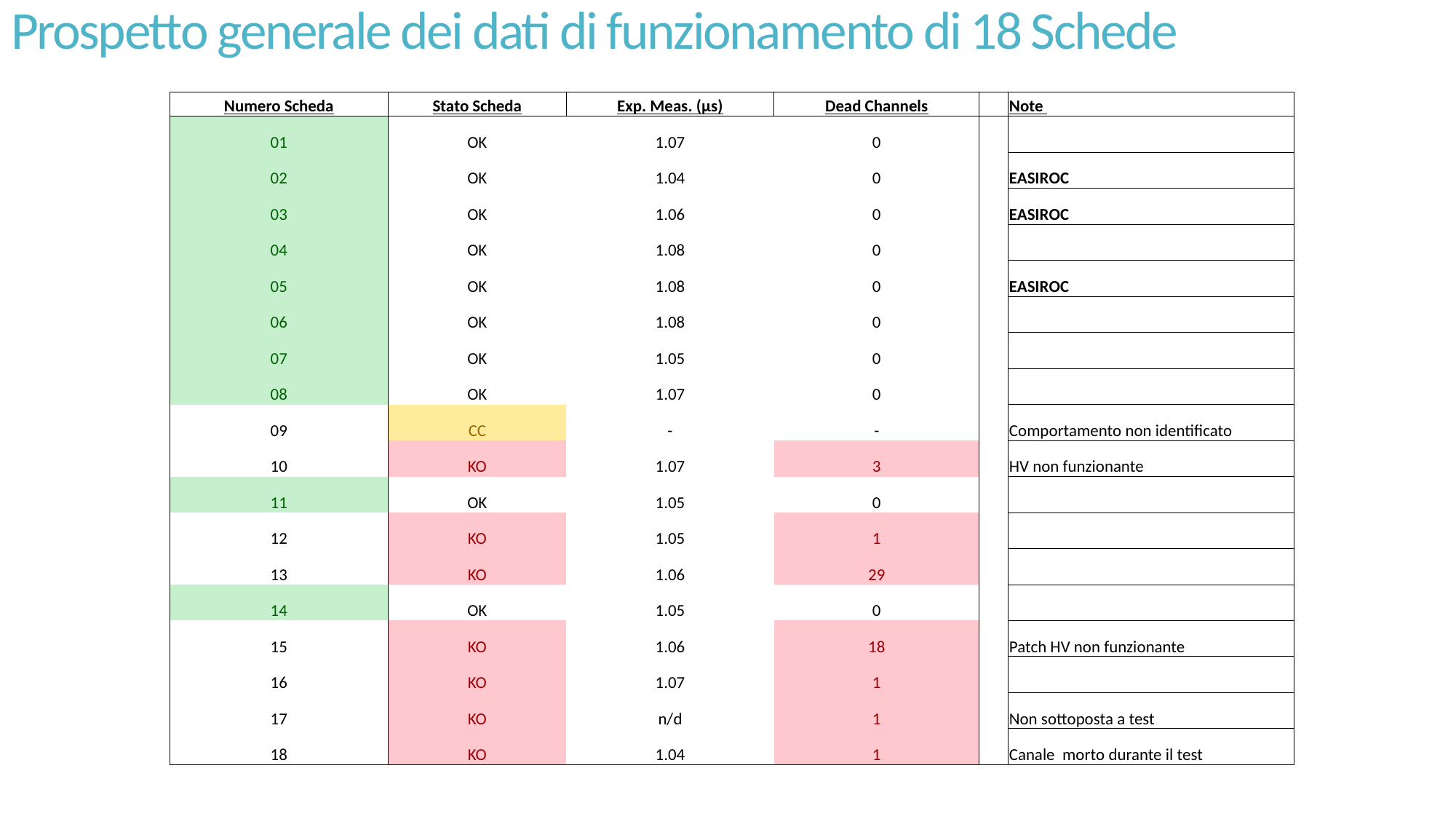

# Prospetto generale dei dati di funzionamento di 18 Schede
| Numero Scheda | Stato Scheda | Exp. Meas. (µs) | Dead Channels |  | Note |
| --- | --- | --- | --- | --- | --- |
| 01 | OK | 1.07 | 0 |  |  |
| 02 | OK | 1.04 | 0 |  | EASIROC |
| 03 | OK | 1.06 | 0 |  | EASIROC |
| 04 | OK | 1.08 | 0 |  |  |
| 05 | OK | 1.08 | 0 |  | EASIROC |
| 06 | OK | 1.08 | 0 |  |  |
| 07 | OK | 1.05 | 0 |  |  |
| 08 | OK | 1.07 | 0 |  |  |
| 09 | CC | - | - |  | Comportamento non identificato |
| 10 | KO | 1.07 | 3 |  | HV non funzionante |
| 11 | OK | 1.05 | 0 |  |  |
| 12 | KO | 1.05 | 1 |  |  |
| 13 | KO | 1.06 | 29 |  |  |
| 14 | OK | 1.05 | 0 |  |  |
| 15 | KO | 1.06 | 18 |  | Patch HV non funzionante |
| 16 | KO | 1.07 | 1 |  |  |
| 17 | KO | n/d | 1 |  | Non sottoposta a test |
| 18 | KO | 1.04 | 1 |  | Canale morto durante il test |